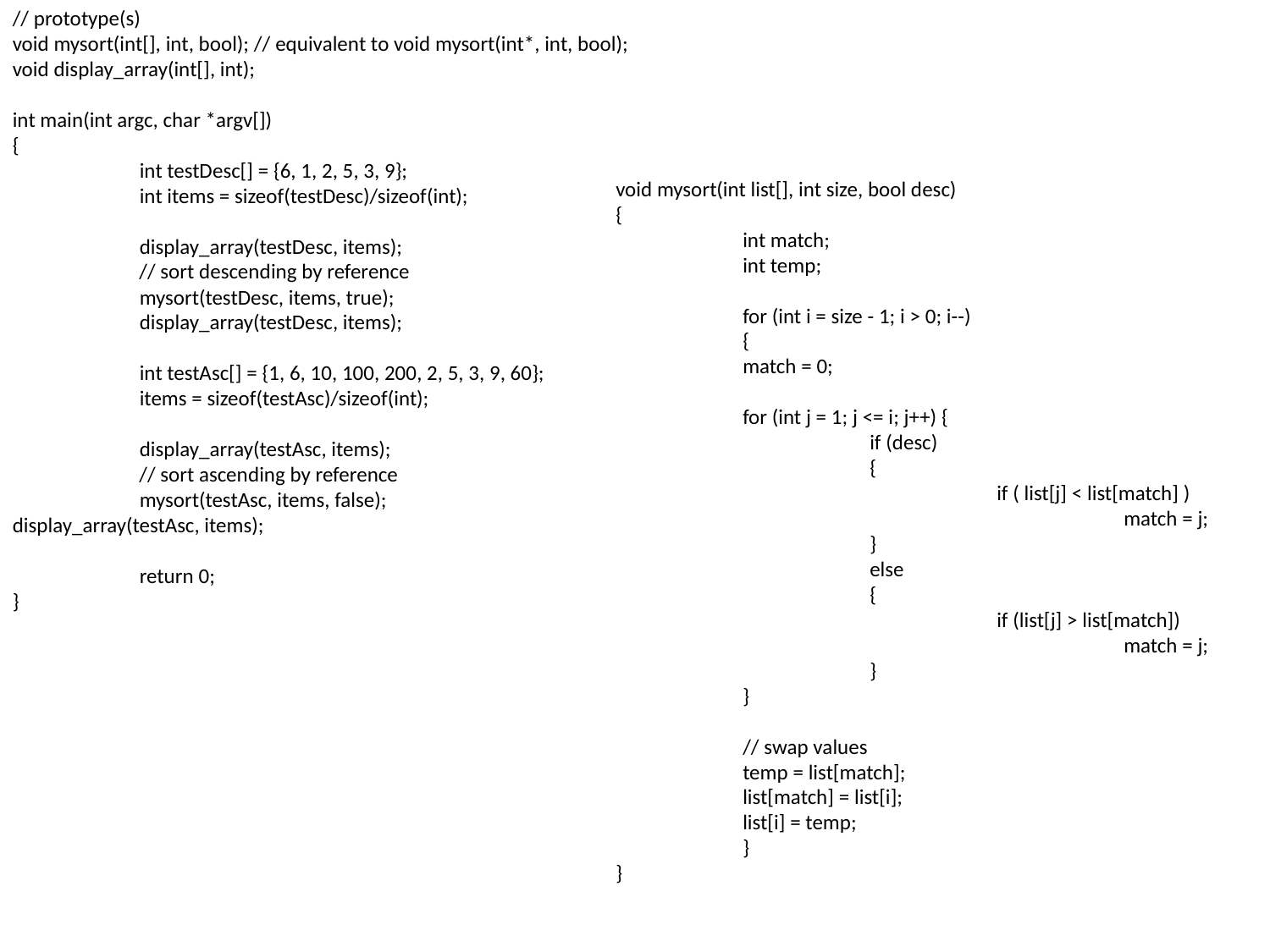

// prototype(s)
void mysort(int[], int, bool); // equivalent to void mysort(int*, int, bool);
void display_array(int[], int);

int main(int argc, char *argv[])
{
	int testDesc[] = {6, 1, 2, 5, 3, 9};
	int items = sizeof(testDesc)/sizeof(int);

	display_array(testDesc, items);
                          // sort descending by reference
	mysort(testDesc, items, true);
	display_array(testDesc, items);

	int testAsc[] = {1, 6, 10, 100, 200, 2, 5, 3, 9, 60};
	items = sizeof(testAsc)/sizeof(int);

	display_array(testAsc, items);
                          // sort ascending by reference
	mysort(testAsc, items, false);			display_array(testAsc, items);

	return 0;
}
void mysort(int list[], int size, bool desc)
{
	int match;
	int temp;

	for (int i = size - 1; i > 0; i--)
	{
	match = 0;

	for (int j = 1; j <= i; j++) {
		if (desc)
		{
			if ( list[j] < list[match] )
				match = j;
		}
		else
		{
			if (list[j] > list[match])
				match = j;
		}
	}

	// swap values
	temp = list[match];
	list[match] = list[i];
	list[i] = temp;
	}
}